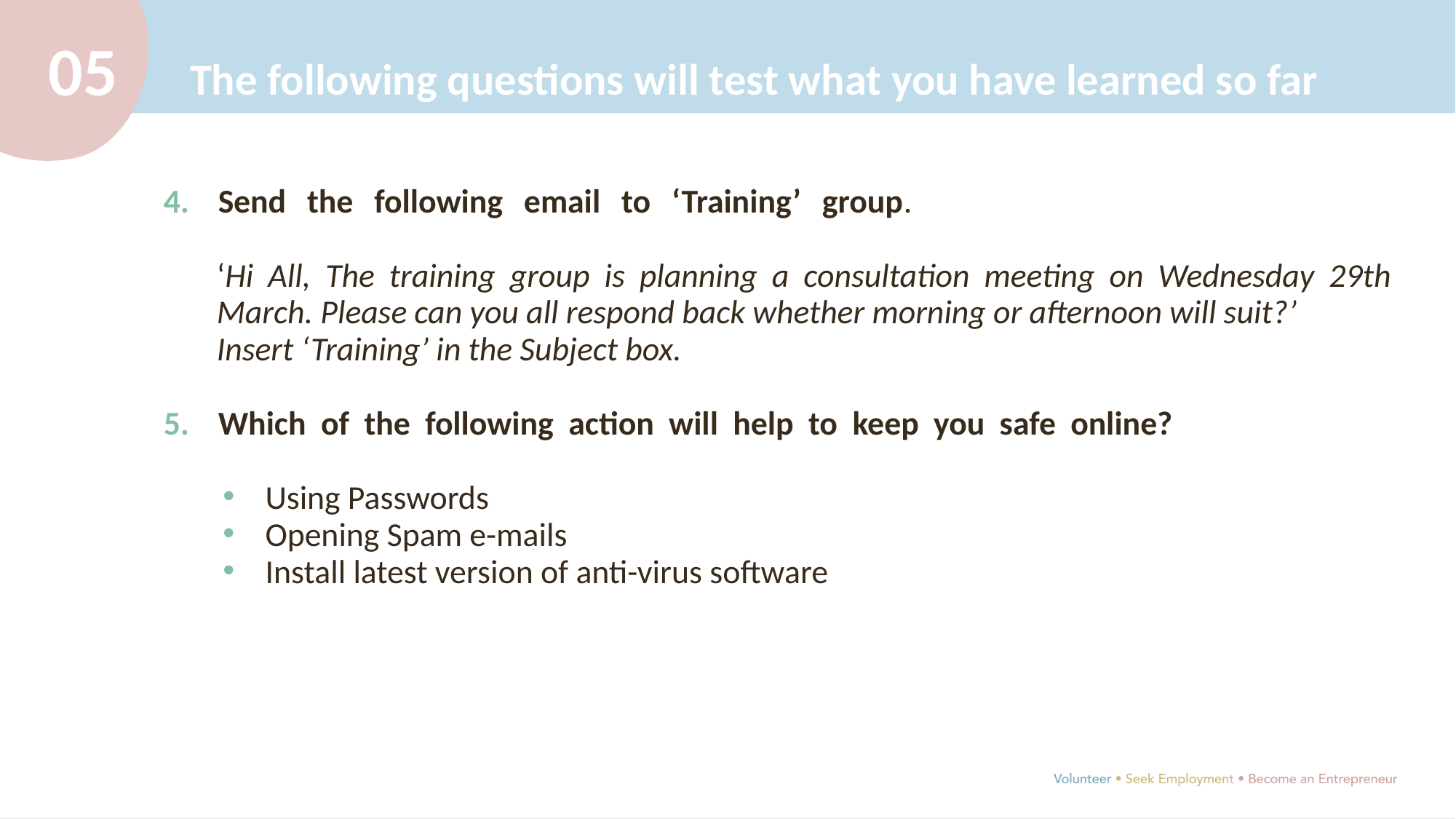

05
The following questions will test what you have learned so far
Send the following email to ‘Training’ group.
‘Hi All, The training group is planning a consultation meeting on Wednesday 29th March. Please can you all respond back whether morning or afternoon will suit?’
Insert ‘Training’ in the Subject box.

Which of the following action will help to keep you safe online?
Using Passwords
Opening Spam e-mails
Install latest version of anti-virus software